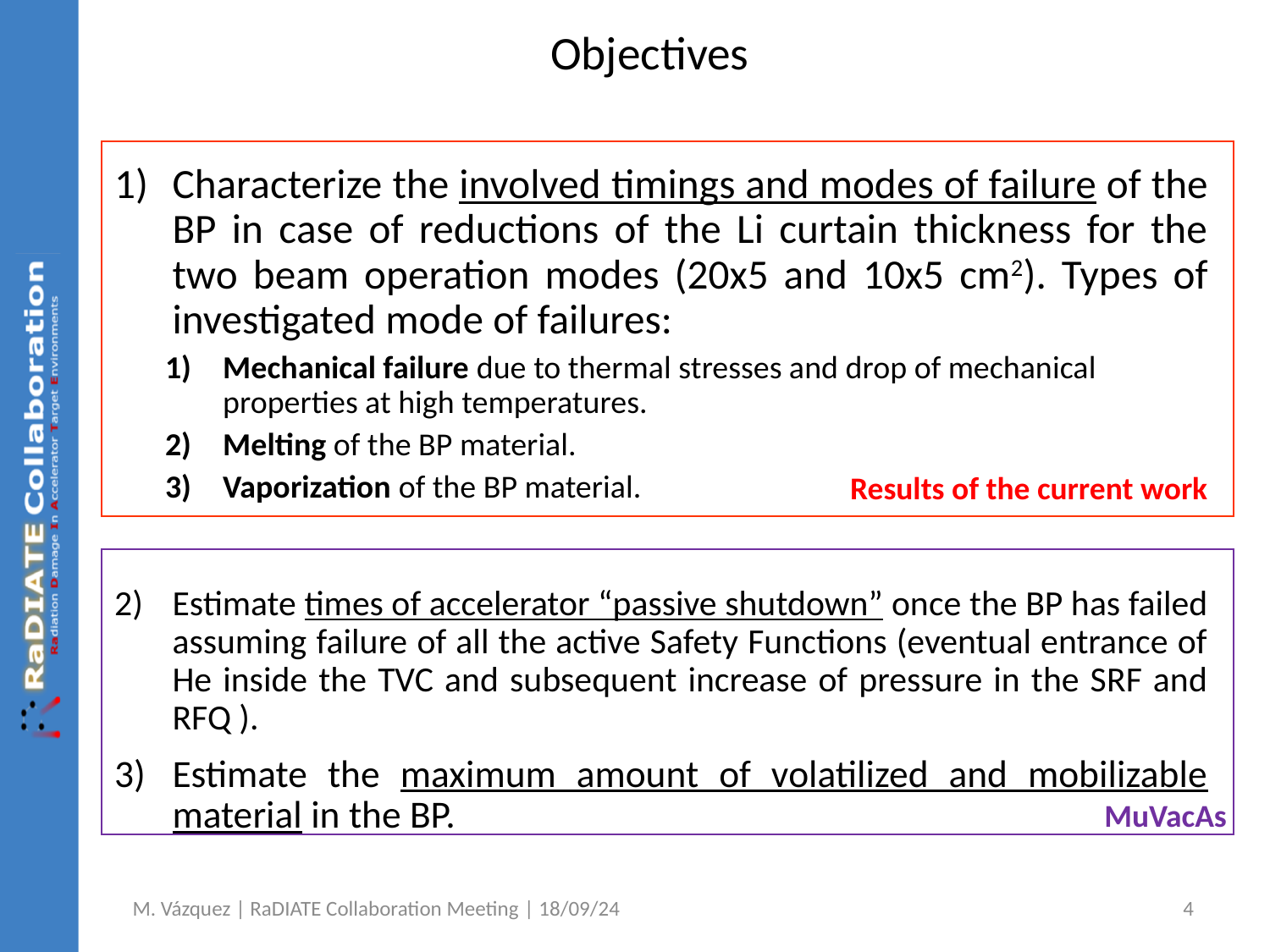

# Objectives

Results of the current work
Characterize the involved timings and modes of failure of the BP in case of reductions of the Li curtain thickness for the two beam operation modes (20x5 and 10x5 cm2). Types of investigated mode of failures:
Mechanical failure due to thermal stresses and drop of mechanical properties at high temperatures.
Melting of the BP material.
Vaporization of the BP material.

Estimate times of accelerator “passive shutdown” once the BP has failed assuming failure of all the active Safety Functions (eventual entrance of He inside the TVC and subsequent increase of pressure in the SRF and RFQ ).
Estimate the maximum amount of volatilized and mobilizable material in the BP.

MuVacAs
M. Vázquez | RaDIATE Collaboration Meeting | 18/09/24
4